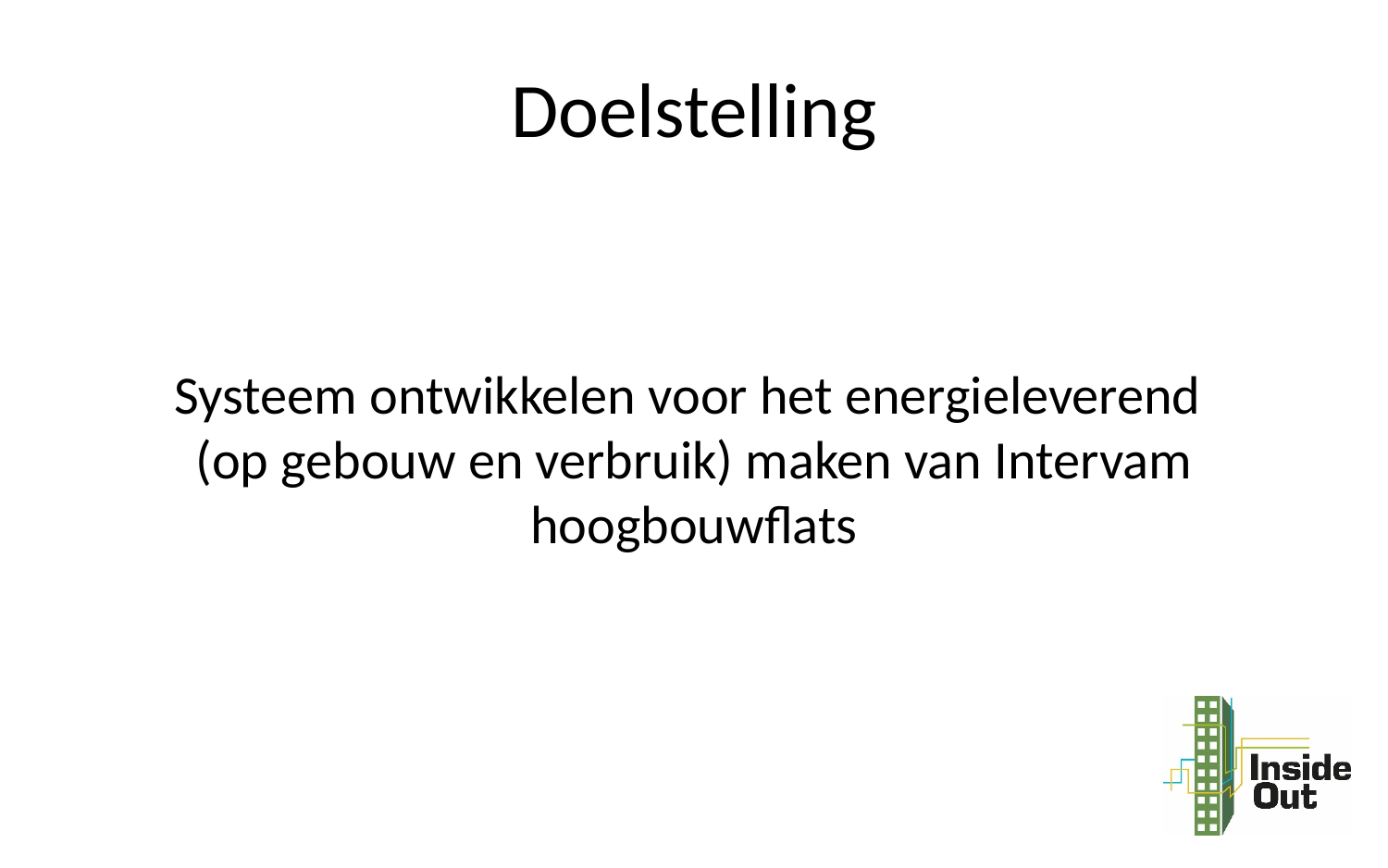

# Doelstelling

Systeem ontwikkelen voor het energieleverend
(op gebouw en verbruik) maken van Intervam hoogbouwflats